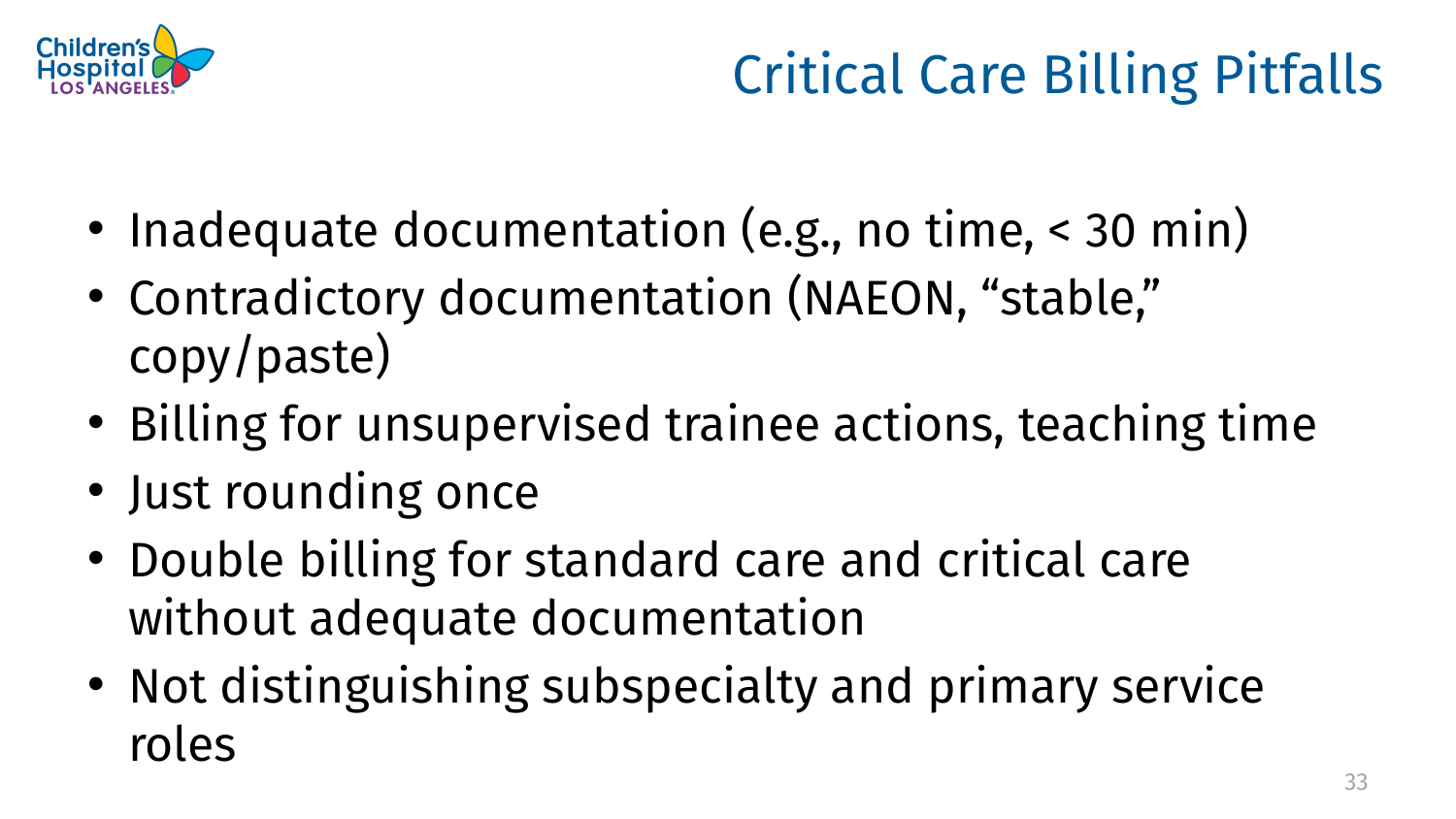

# Critical Care Billing Pitfalls
Inadequate documentation (e.g., no time, < 30 min)
Contradictory documentation (NAEON, “stable,” copy/paste)
Billing for unsupervised trainee actions, teaching time
Just rounding once
Double billing for standard care and critical care without adequate documentation
Not distinguishing subspecialty and primary service roles
33